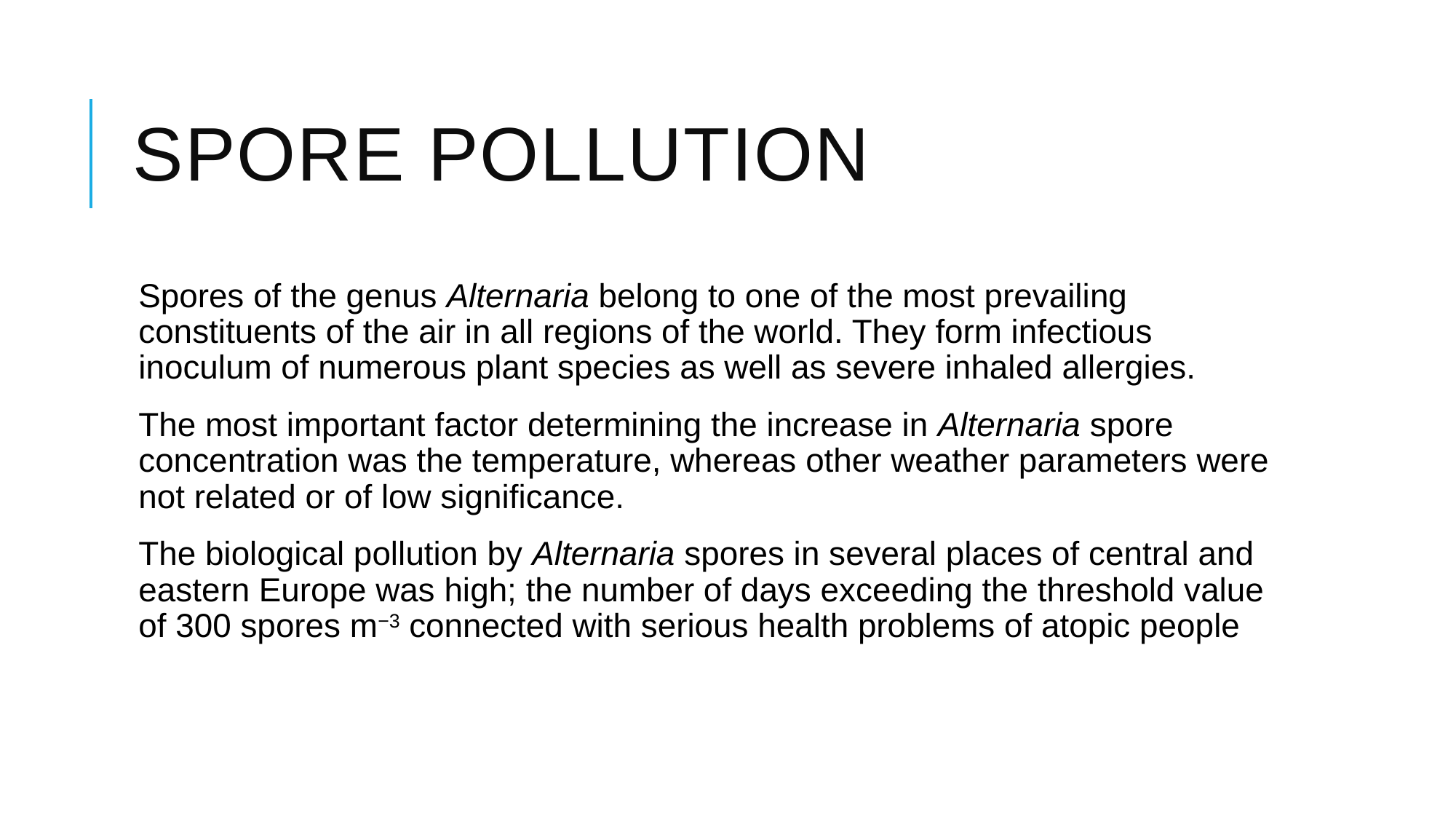

# Spore Pollution
Spores of the genus Alternaria belong to one of the most prevailing constituents of the air in all regions of the world. They form infectious inoculum of numerous plant species as well as severe inhaled allergies.
The most important factor determining the increase in Alternaria spore concentration was the temperature, whereas other weather parameters were not related or of low significance.
The biological pollution by Alternaria spores in several places of central and eastern Europe was high; the number of days exceeding the threshold value of 300 spores m−3 connected with serious health problems of atopic people